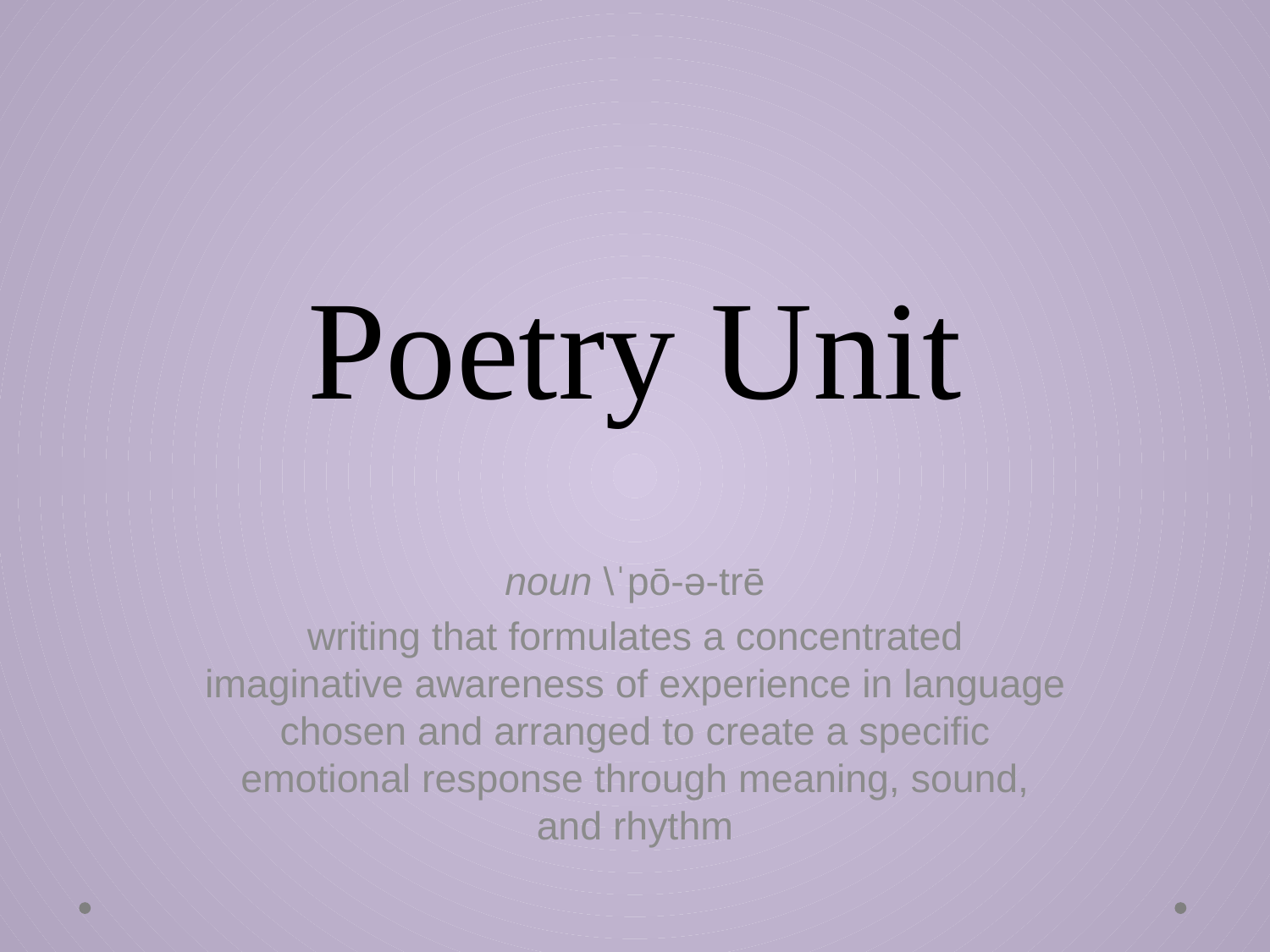

# Poetry Unit
noun \ˈpō-ə-trē
writing that formulates a concentrated imaginative awareness of experience in language chosen and arranged to create a specific emotional response through meaning, sound, and rhythm